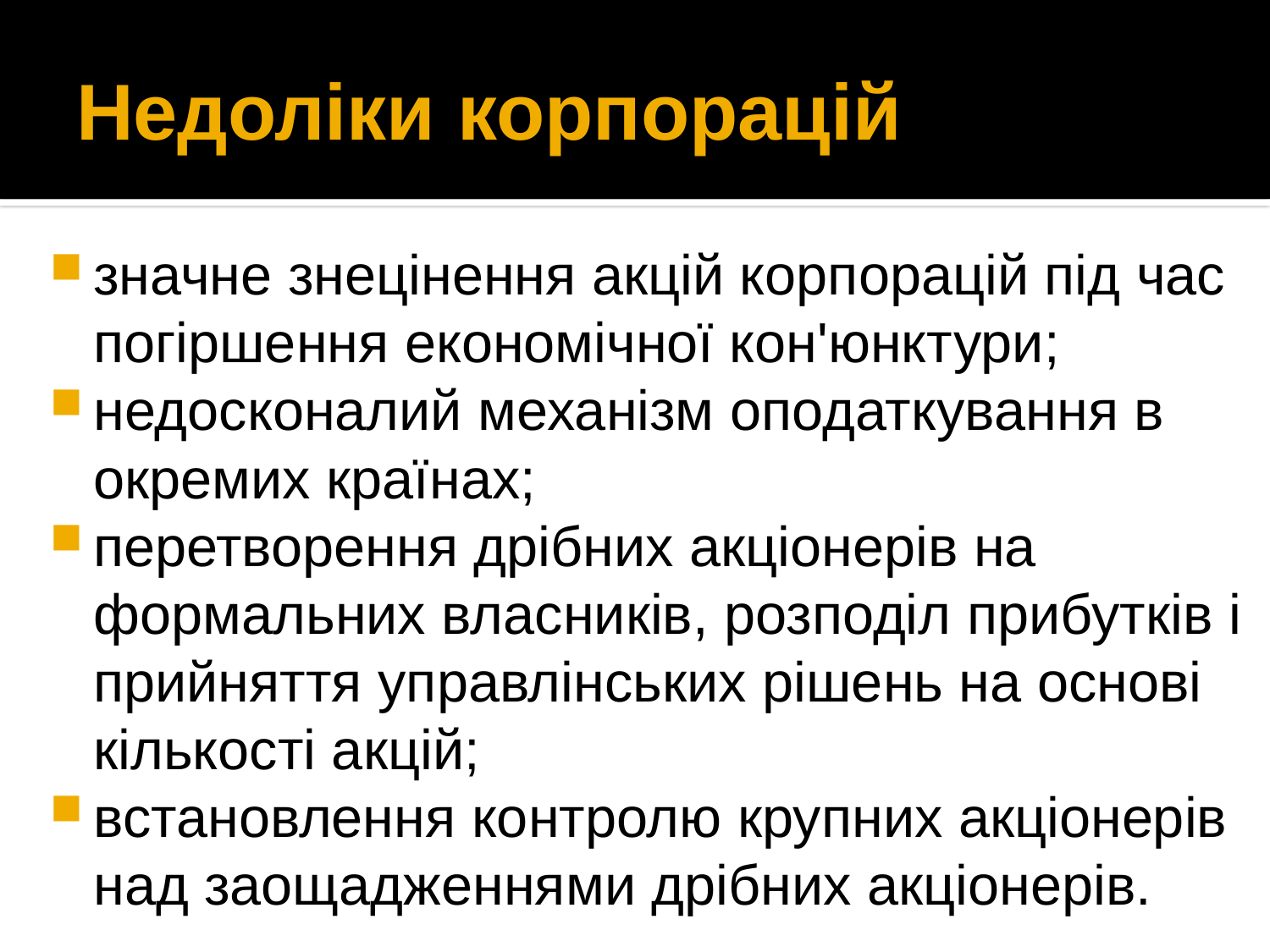

# Недоліки корпорацій
значне знецінення акцій корпорацій під час погіршення економічної кон'юнктури;
недосконалий механізм оподаткування в окремих країнах;
перетворення дрібних акціонерів на формальних власників, розподіл прибутків і прийняття управлінських рішень на основі кількості акцій;
встановлення контролю крупних акціонерів над заощадженнями дрібних акціонерів.